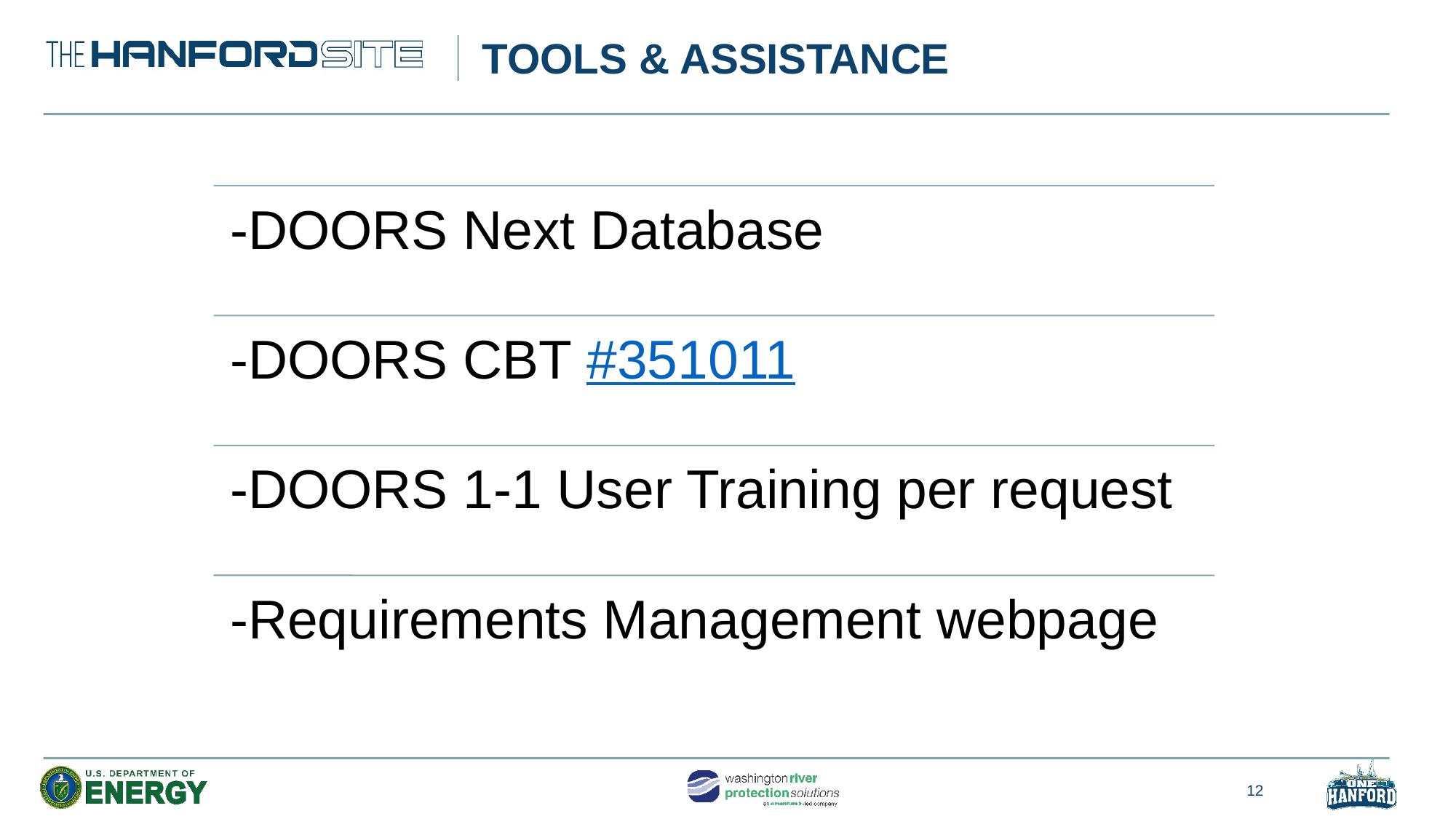

# TOOLS & ASSISTANCE
-DOORS Next Database
-DOORS CBT #351011
-DOORS 1-1 User Training per request
-Requirements Management webpage